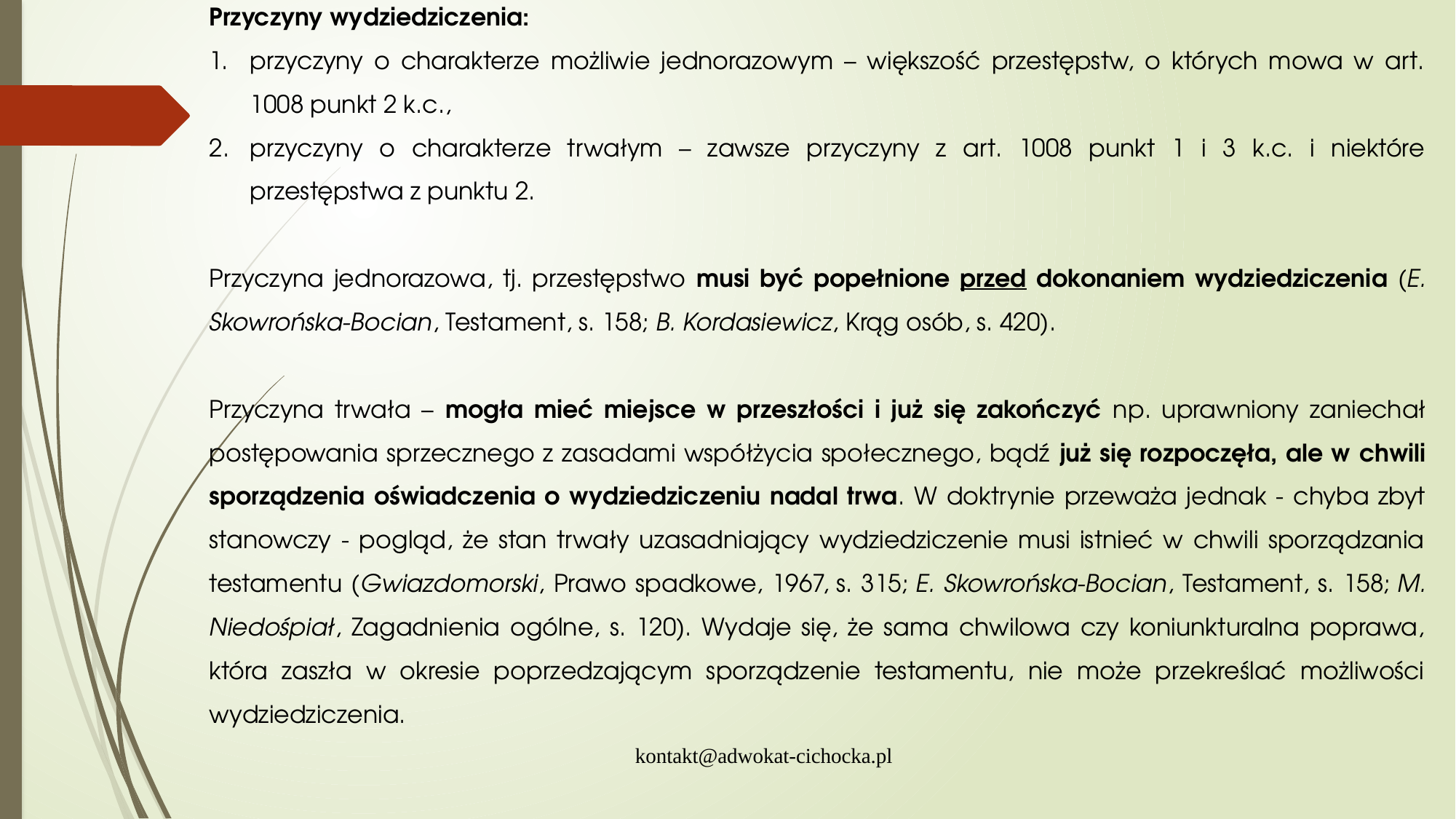

Przyczyny wydziedziczenia:
przyczyny o charakterze możliwie jednorazowym – większość przestępstw, o których mowa w art. 1008 punkt 2 k.c.,
przyczyny o charakterze trwałym – zawsze przyczyny z art. 1008 punkt 1 i 3 k.c. i niektóre przestępstwa z punktu 2.

Przyczyna jednorazowa, tj. przestępstwo musi być popełnione przed dokonaniem wydziedziczenia (E. Skowrońska-Bocian, Testament, s. 158; B. Kordasiewicz, Krąg osób, s. 420).

Przyczyna trwała – mogła mieć miejsce w przeszłości i już się zakończyć np. uprawniony zaniechał postępowania sprzecznego z zasadami współżycia społecznego, bądź już się rozpoczęła, ale w chwili sporządzenia oświadczenia o wydziedziczeniu nadal trwa. W doktrynie przeważa jednak - chyba zbyt stanowczy - pogląd, że stan trwały uzasadniający wydziedziczenie musi istnieć w chwili sporządzania testamentu (Gwiazdomorski, Prawo spadkowe, 1967, s. 315; E. Skowrońska-Bocian, Testament, s. 158; M. Niedośpiał, Zagadnienia ogólne, s. 120). Wydaje się, że sama chwilowa czy koniunkturalna poprawa, która zaszła w okresie poprzedzającym sporządzenie testamentu, nie może przekreślać możliwości wydziedziczenia.
kontakt@adwokat-cichocka.pl